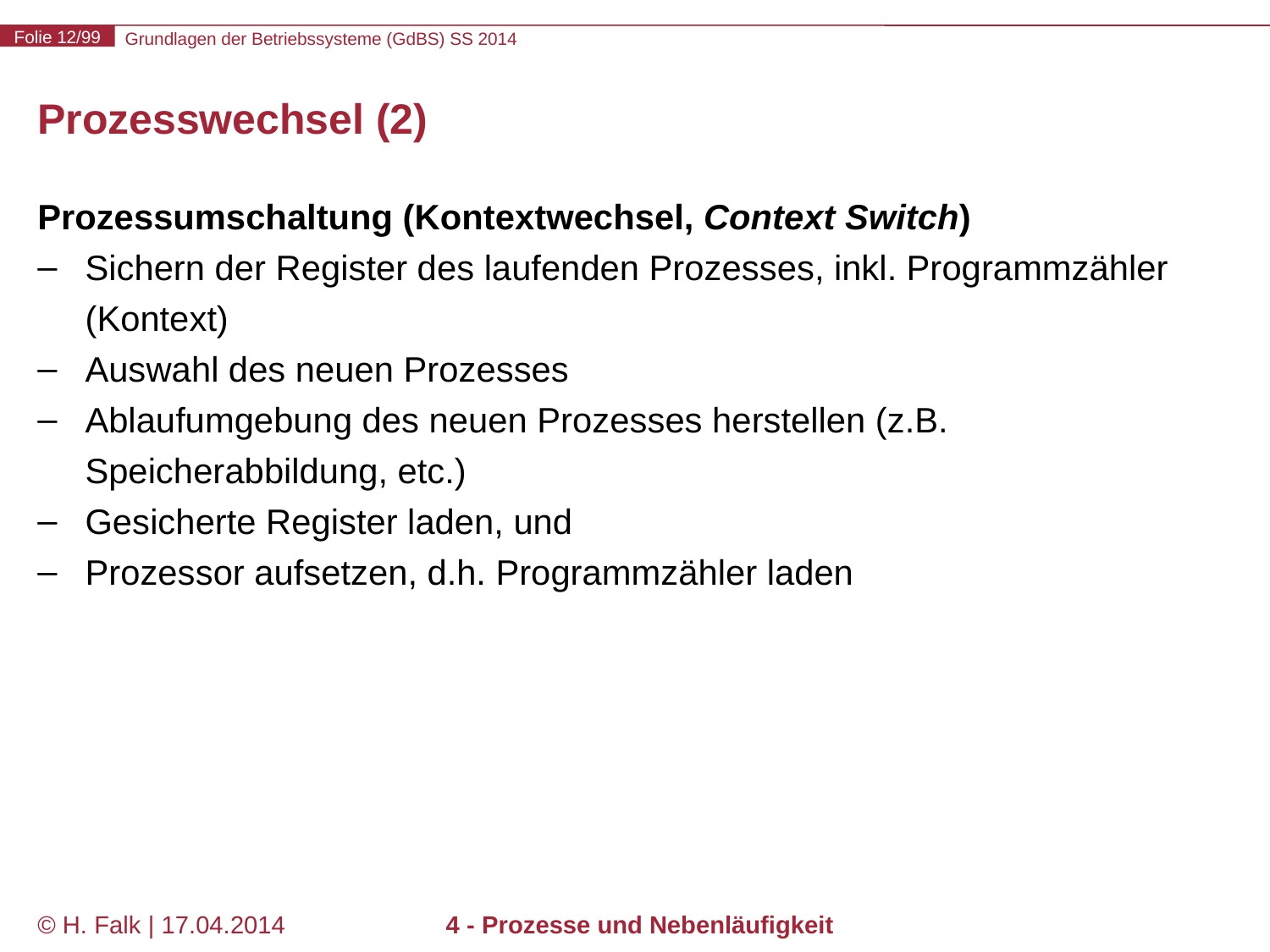

# Prozesswechsel (2)
Prozessumschaltung (Kontextwechsel, Context Switch)
Sichern der Register des laufenden Prozesses, inkl. Programmzähler (Kontext)
Auswahl des neuen Prozesses
Ablaufumgebung des neuen Prozesses herstellen (z.B. Speicherabbildung, etc.)
Gesicherte Register laden, und
Prozessor aufsetzen, d.h. Programmzähler laden
© H. Falk | 17.04.2014
4 - Prozesse und Nebenläufigkeit